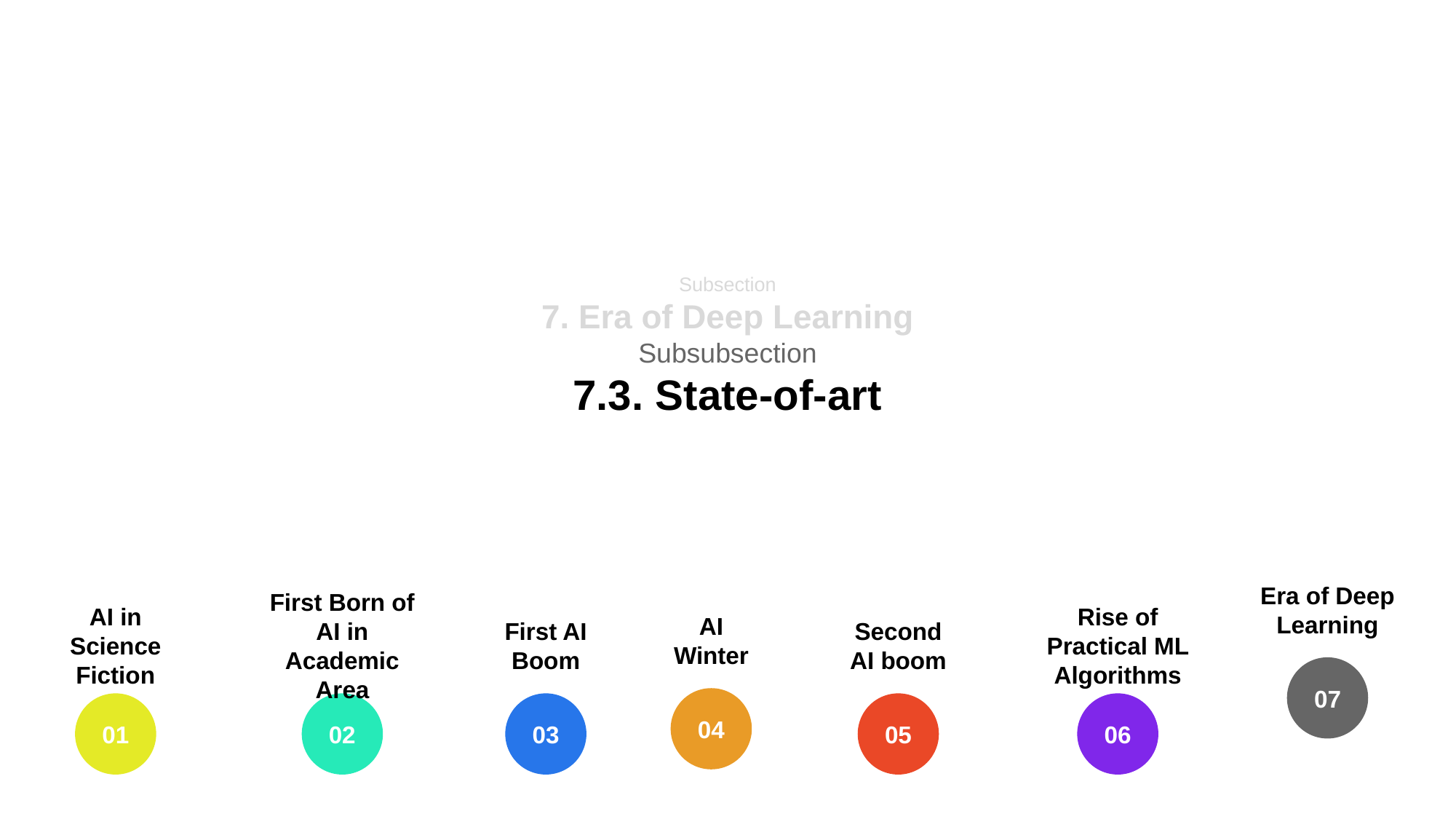

# Subsection 7. Era of Deep Learning Subsubsection 7.3. State-of-art
Era of Deep Learning
07
AI Winter
04
AI in Science Fiction
01
First Born of AI in Academic Area
02
First AI Boom
03
Second AI boom
05
Rise of Practical ML Algorithms
06